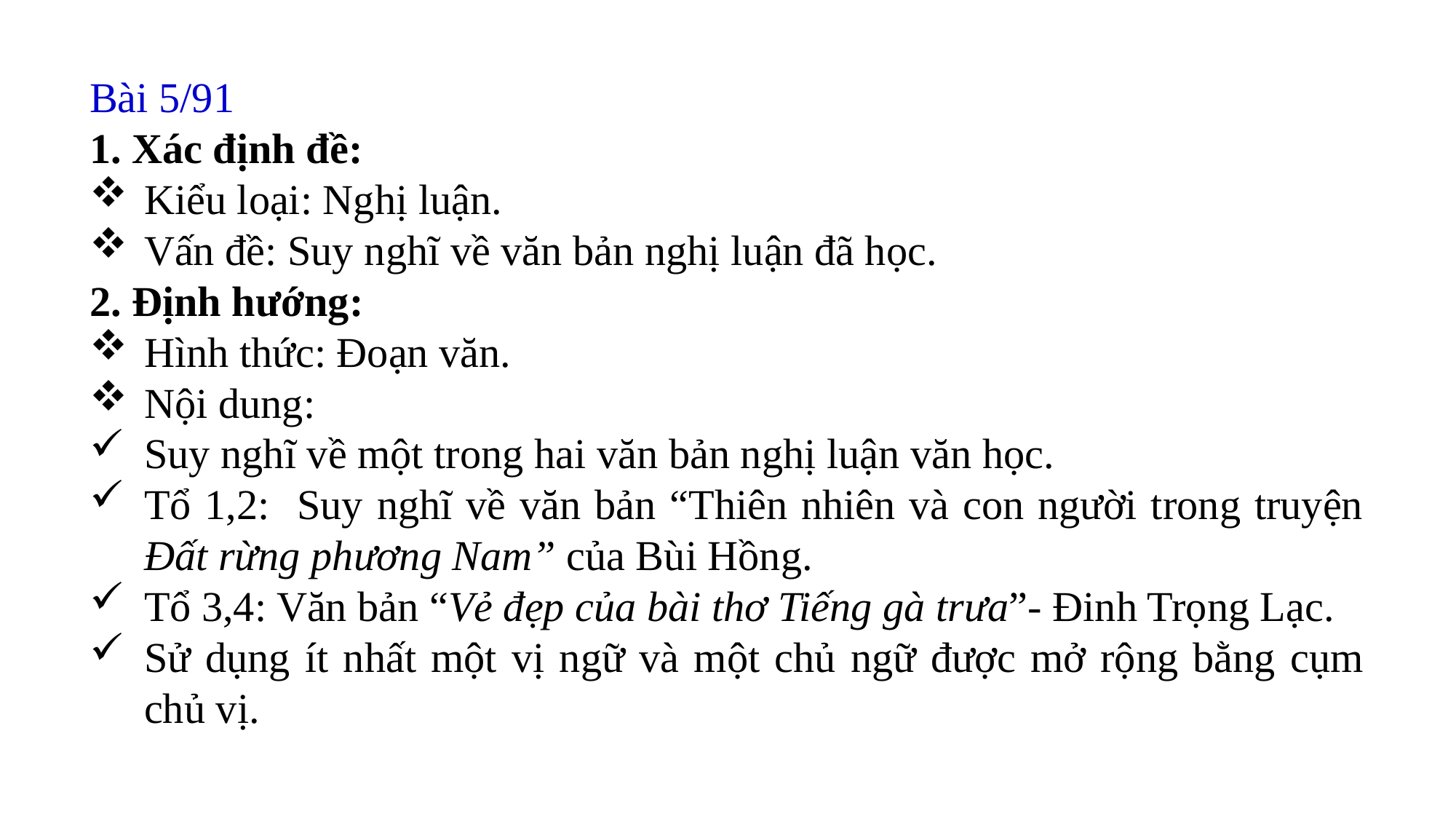

Bài 5/91
1. Xác định đề:
Kiểu loại: Nghị luận.
Vấn đề: Suy nghĩ về văn bản nghị luận đã học.
2. Định hướng:
Hình thức: Đoạn văn.
Nội dung:
Suy nghĩ về một trong hai văn bản nghị luận văn học.
Tổ 1,2:  Suy nghĩ về văn bản “Thiên nhiên và con người trong truyện Đất rừng phương Nam” của Bùi Hồng.
Tổ 3,4: Văn bản “Vẻ đẹp của bài thơ Tiếng gà trưa”- Đinh Trọng Lạc.
Sử dụng ít nhất một vị ngữ và một chủ ngữ được mở rộng bằng cụm chủ vị.